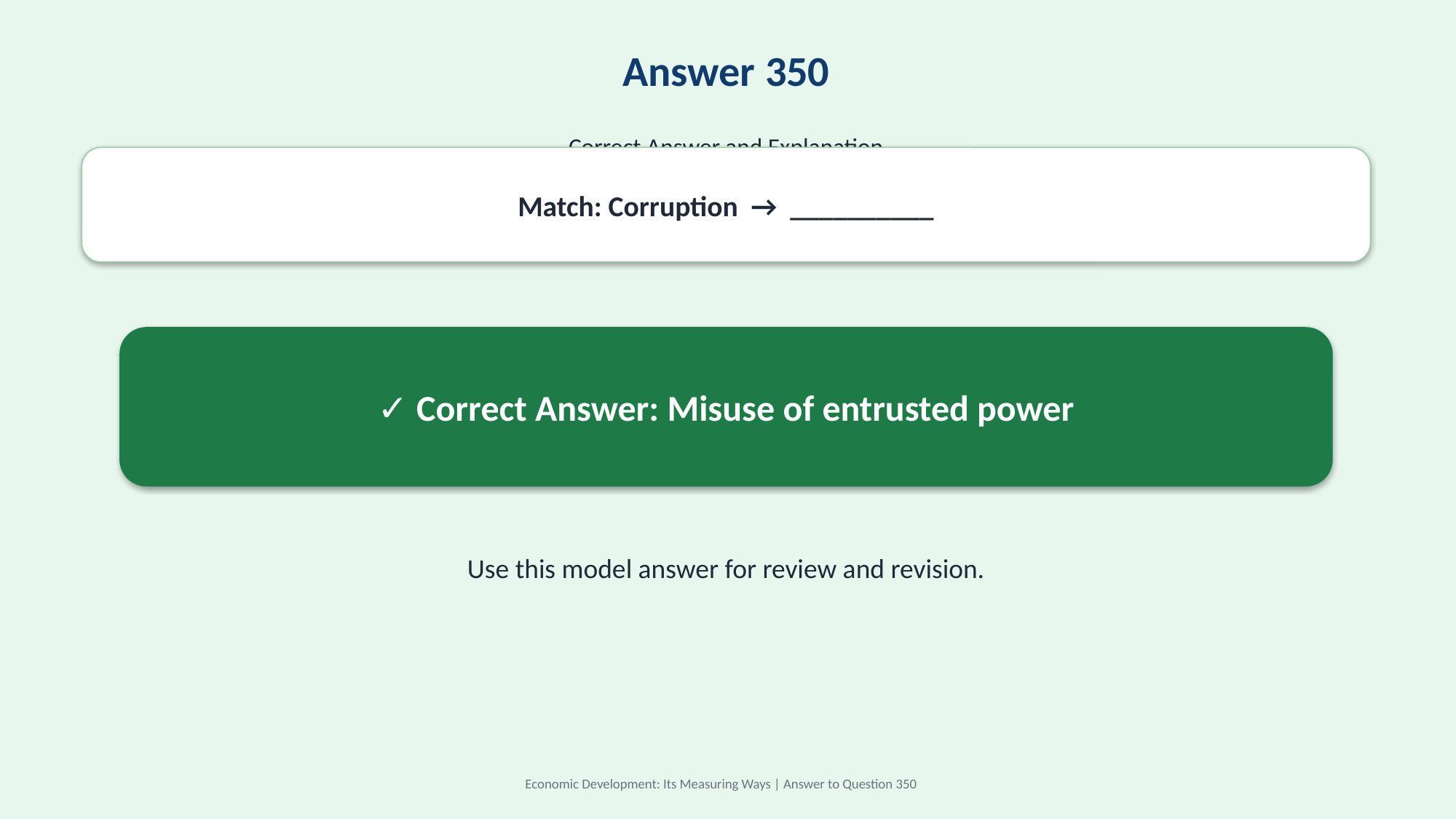

Answer 350
Correct Answer and Explanation
Match: Corruption  →  __________
✓ Correct Answer: Misuse of entrusted power
Use this model answer for review and revision.
Economic Development: Its Measuring Ways | Answer to Question 350